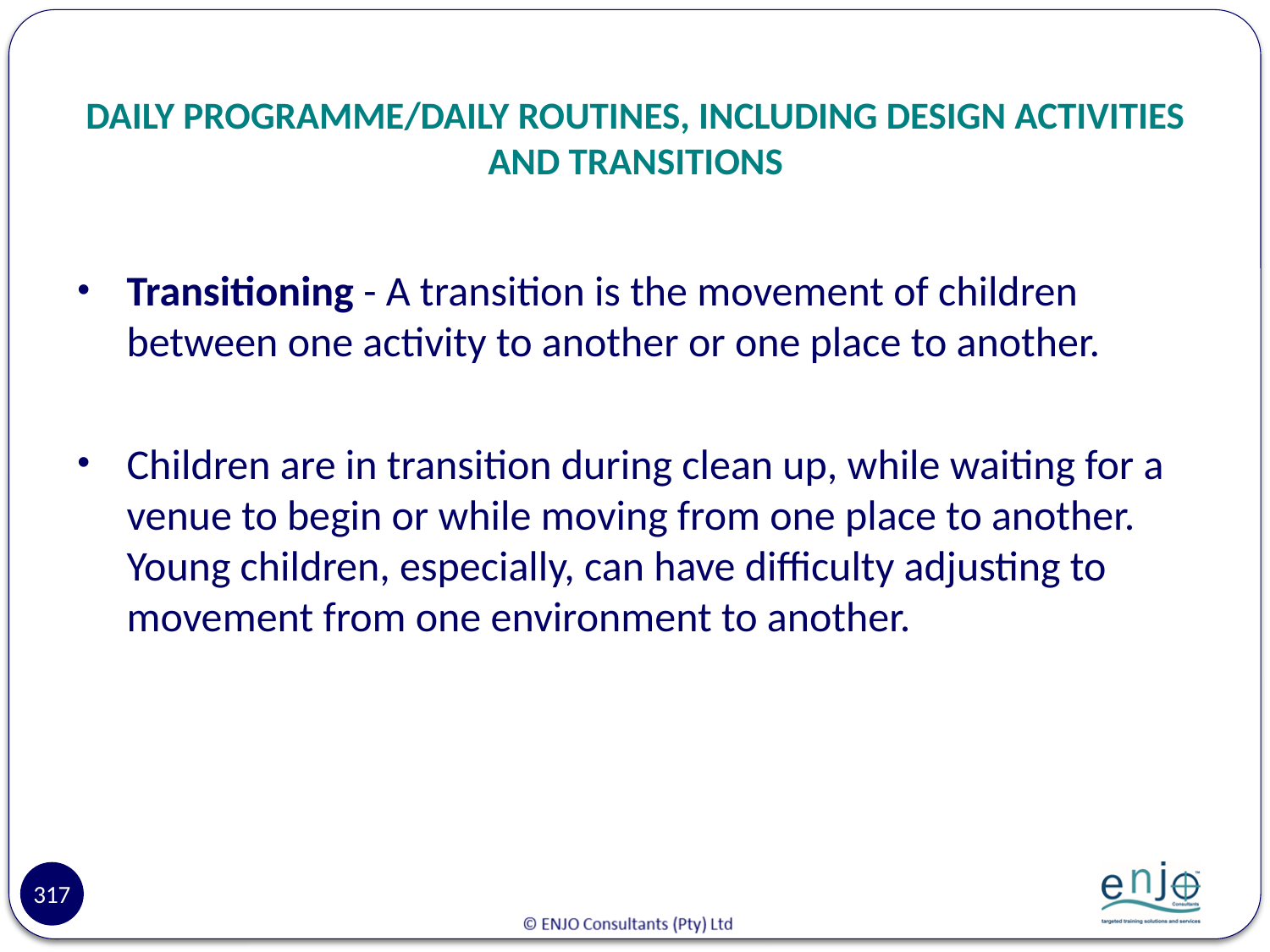

# DAILY PROGRAMME/DAILY ROUTINES, INCLUDING DESIGN ACTIVITIES AND TRANSITIONS
Transitioning - A transition is the movement of children between one activity to another or one place to another.

Children are in transition during clean up, while waiting for a venue to begin or while moving from one place to another. Young children, especially, can have difficulty adjusting to movement from one environment to another.

317